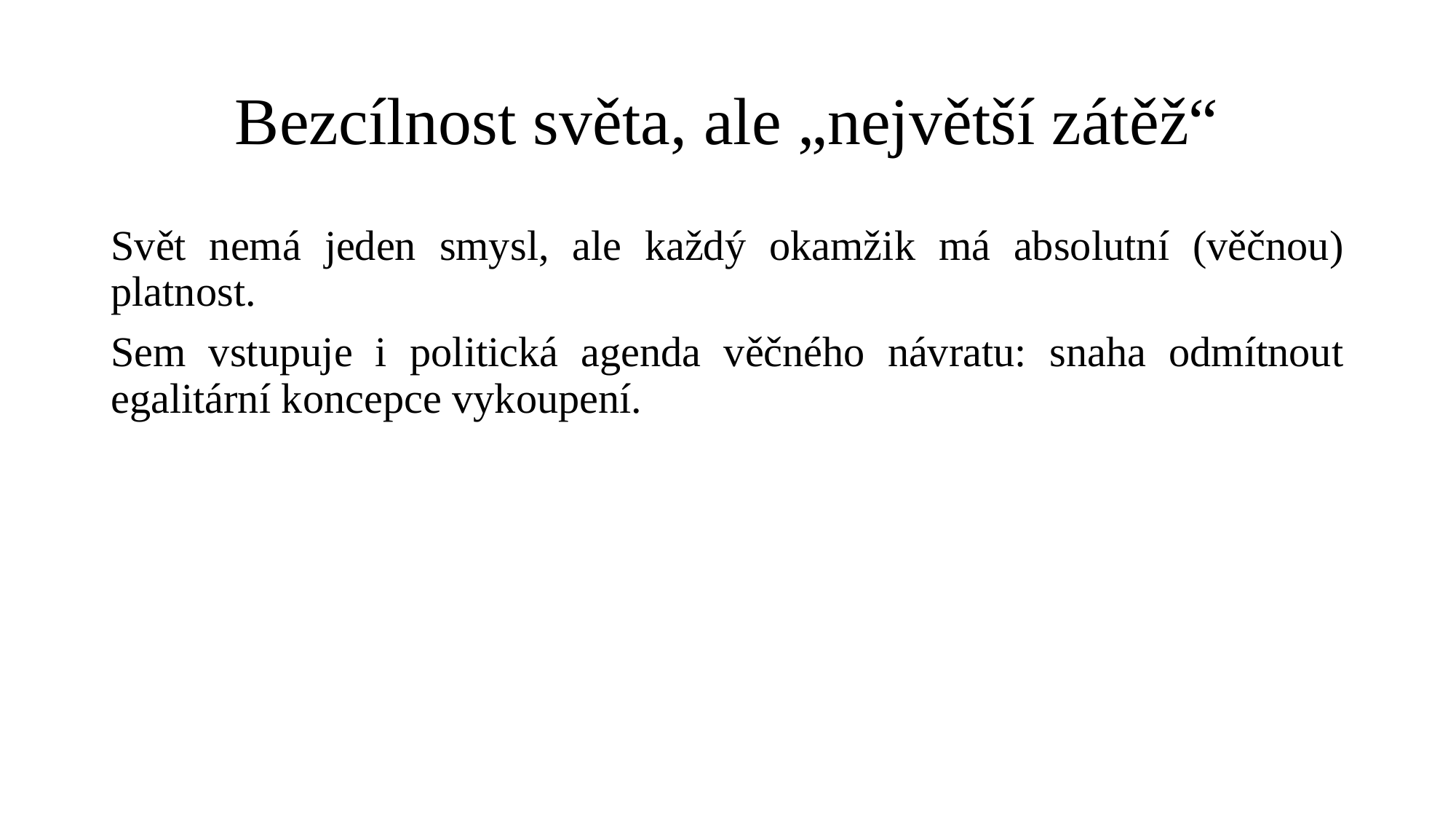

# Bezcílnost světa, ale „největší zátěž“
Svět nemá jeden smysl, ale každý okamžik má absolutní (věčnou) platnost.
Sem vstupuje i politická agenda věčného návratu: snaha odmítnout egalitární koncepce vykoupení.